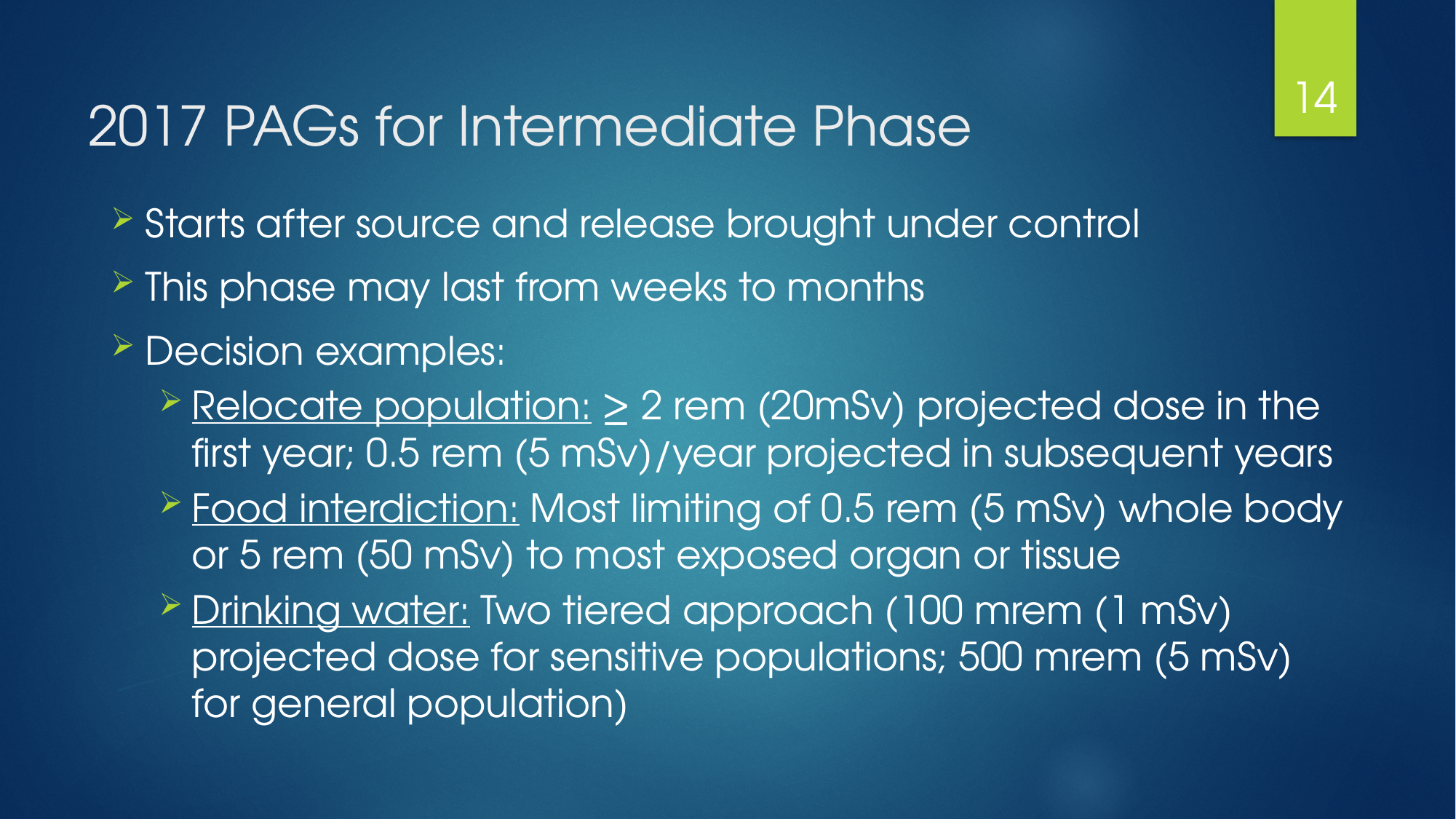

# 2017 PAGs for Intermediate Phase
14
Starts after source and release brought under control
This phase may last from weeks to months
Decision examples:
Relocate population: ≥ 2 rem (20mSv) projected dose in the first year; 0.5 rem (5 mSv)/year projected in subsequent years
Food interdiction: Most limiting of 0.5 rem (5 mSv) whole body or 5 rem (50 mSv) to most exposed organ or tissue
Drinking water: Two tiered approach (100 mrem (1 mSv) projected dose for sensitive populations; 500 mrem (5 mSv) for general population)